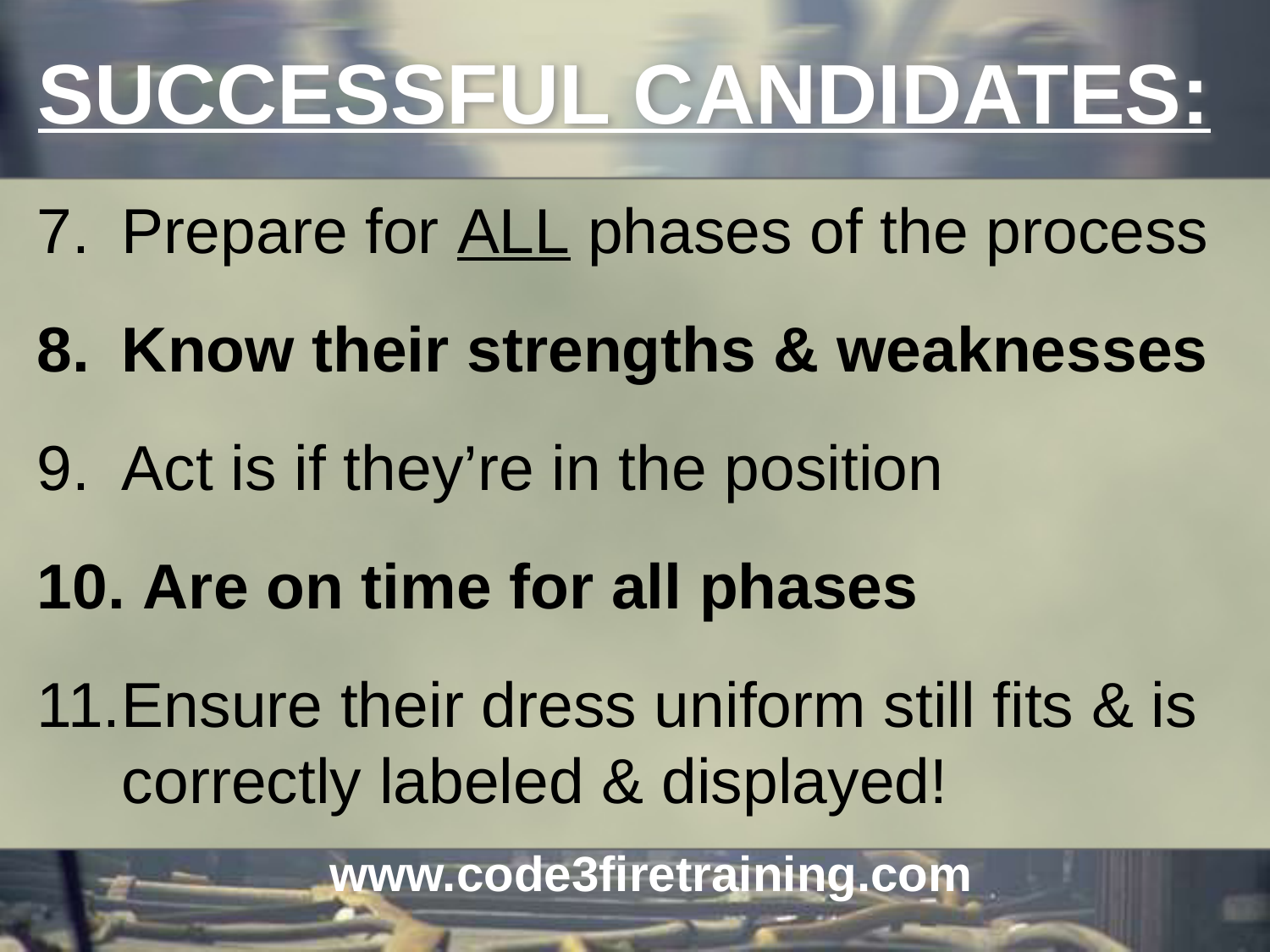

SUCCESSFUL CANDIDATES:
Prepare for ALL phases of the process

Know their strengths & weaknesses

Act is if they’re in the position

 Are on time for all phases

Ensure their dress uniform still fits & is correctly labeled & displayed!